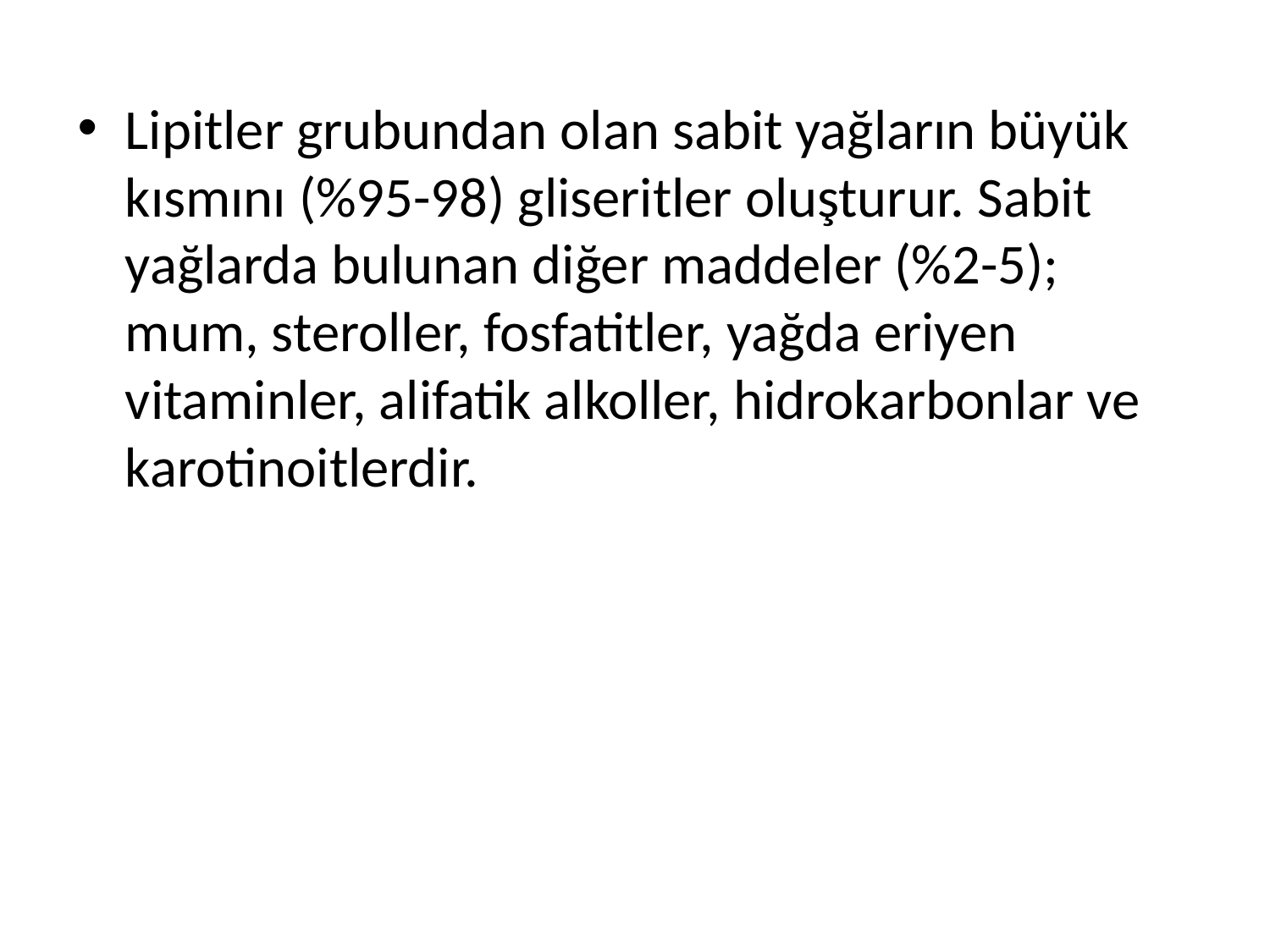

Lipitler grubundan olan sabit yağların büyük kısmını (%95-98) gliseritler oluşturur. Sabit yağlarda bulunan diğer maddeler (%2-5); mum, steroller, fosfatitler, yağda eriyen vitaminler, alifatik alkoller, hidrokarbonlar ve karotinoitlerdir.